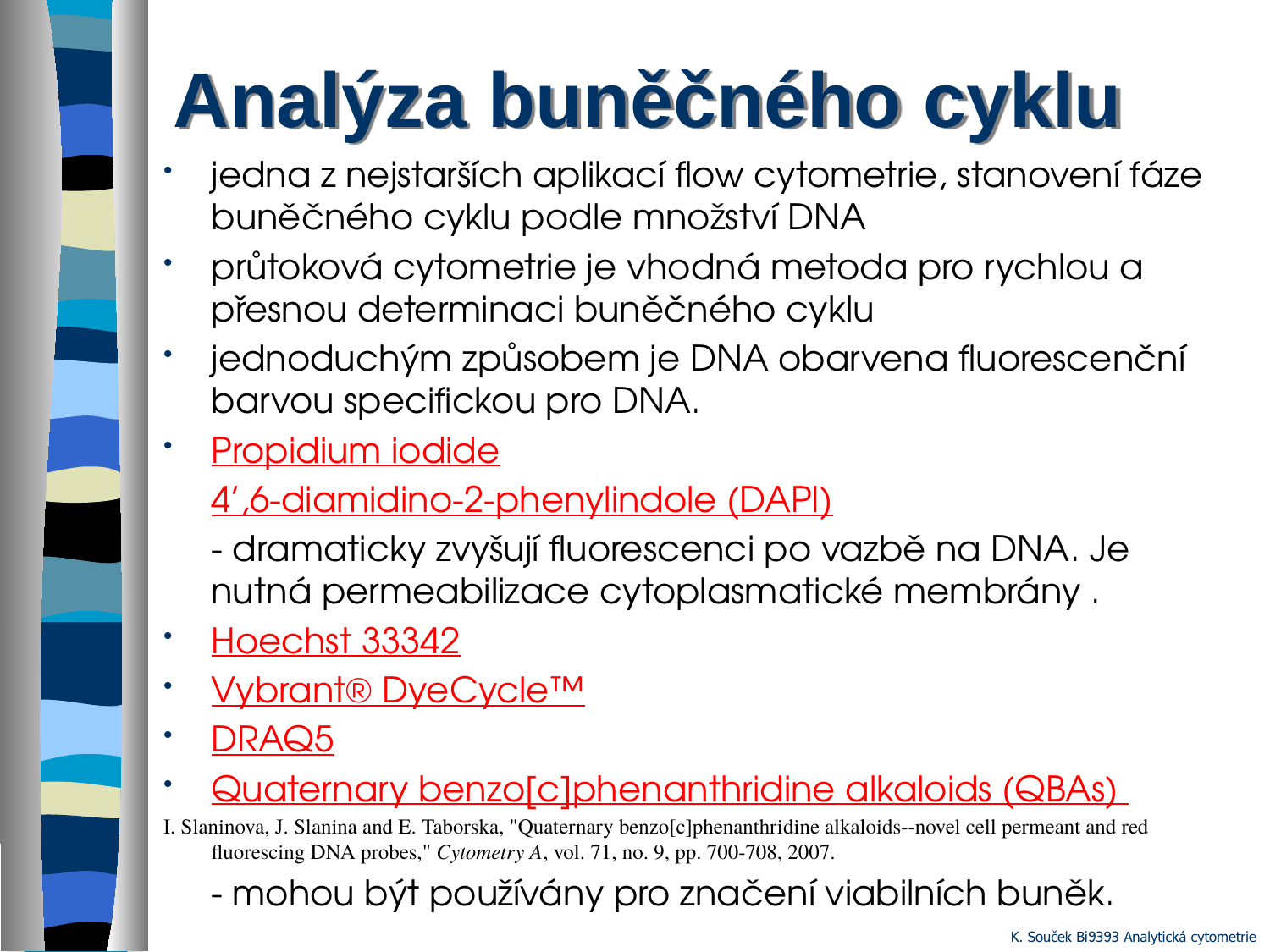

Analýza buněčného cyklu
jedna z nejstarších aplikací flow cytometrie, stanovení fáze buněčného cyklu podle množství DNA
průtoková cytometrie je vhodná metoda pro rychlou a přesnou determinaci buněčného cyklu
jednoduchým způsobem je DNA obarvena fluorescenční barvou specifickou pro DNA.
Propidium iodide
	4′,6-diamidino-2-phenylindole (DAPI)
	- dramaticky zvyšují fluorescenci po vazbě na DNA. Je nutná permeabilizace cytoplasmatické membrány .
Hoechst 33342
Vybrant® DyeCycle™
DRAQ5
Quaternary benzo[c]phenanthridine alkaloids (QBAs)
I. Slaninova, J. Slanina and E. Taborska, "Quaternary benzo[c]phenanthridine alkaloids--novel cell permeant and red fluorescing DNA probes," Cytometry A, vol. 71, no. 9, pp. 700-708, 2007.
	- mohou být používány pro značení viabilních buněk.
K. Souček Bi9393 Analytická cytometrie